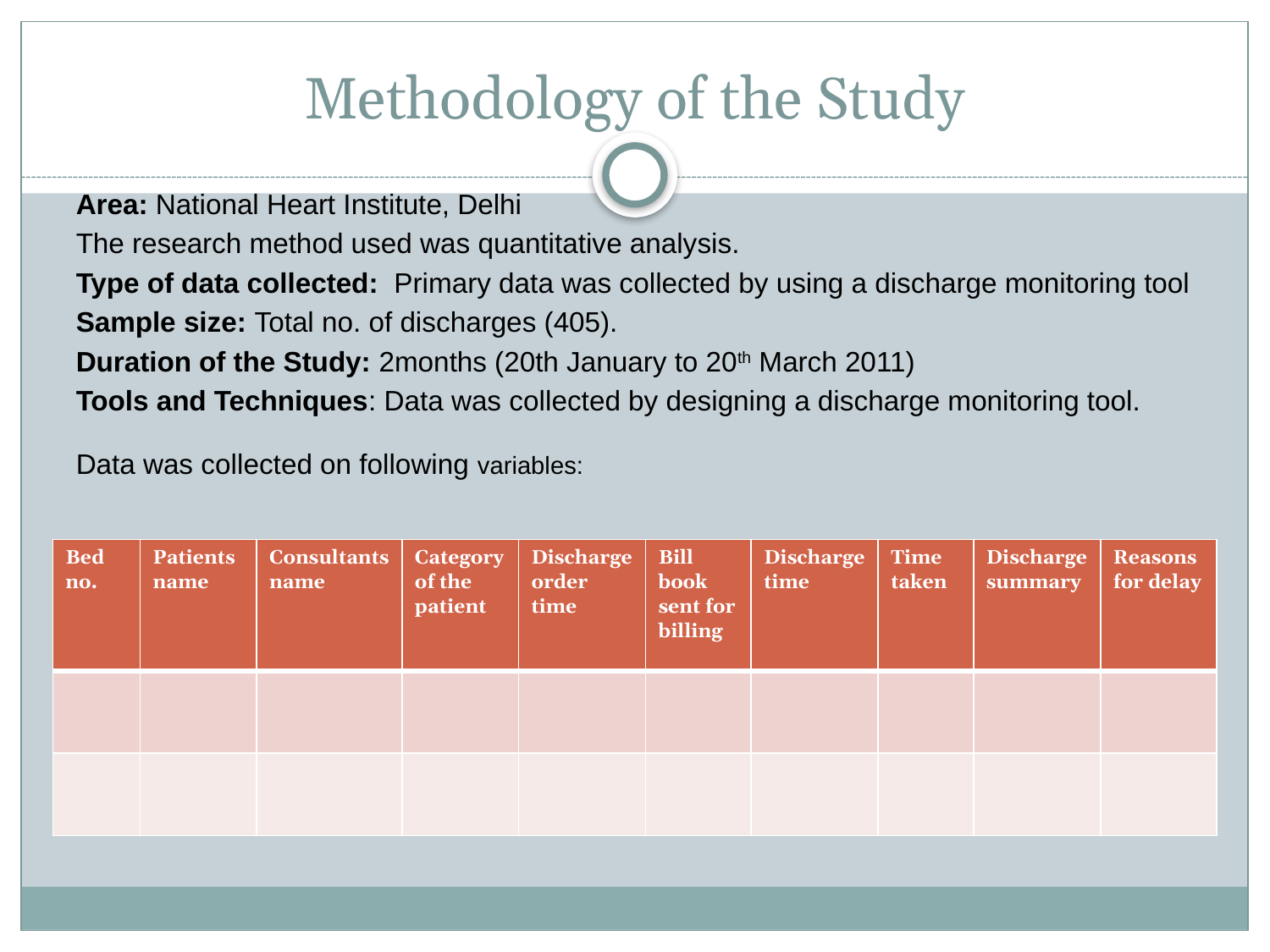

# Methodology of the Study
Area: National Heart Institute, Delhi
The research method used was quantitative analysis.
Type of data collected:  Primary data was collected by using a discharge monitoring tool
Sample size: Total no. of discharges (405).
Duration of the Study: 2months (20th January to 20th March 2011)
Tools and Techniques: Data was collected by designing a discharge monitoring tool.
Data was collected on following variables:

| Bed no. | Patients name | Consultants name | Category of the patient | Discharge order time | Bill book sent for billing | Discharge time | Time taken | Discharge summary | Reasons for delay |
| --- | --- | --- | --- | --- | --- | --- | --- | --- | --- |
|  |  |  |  |  |  |  |  |  |  |
|  |  |  |  |  |  |  |  |  |  |